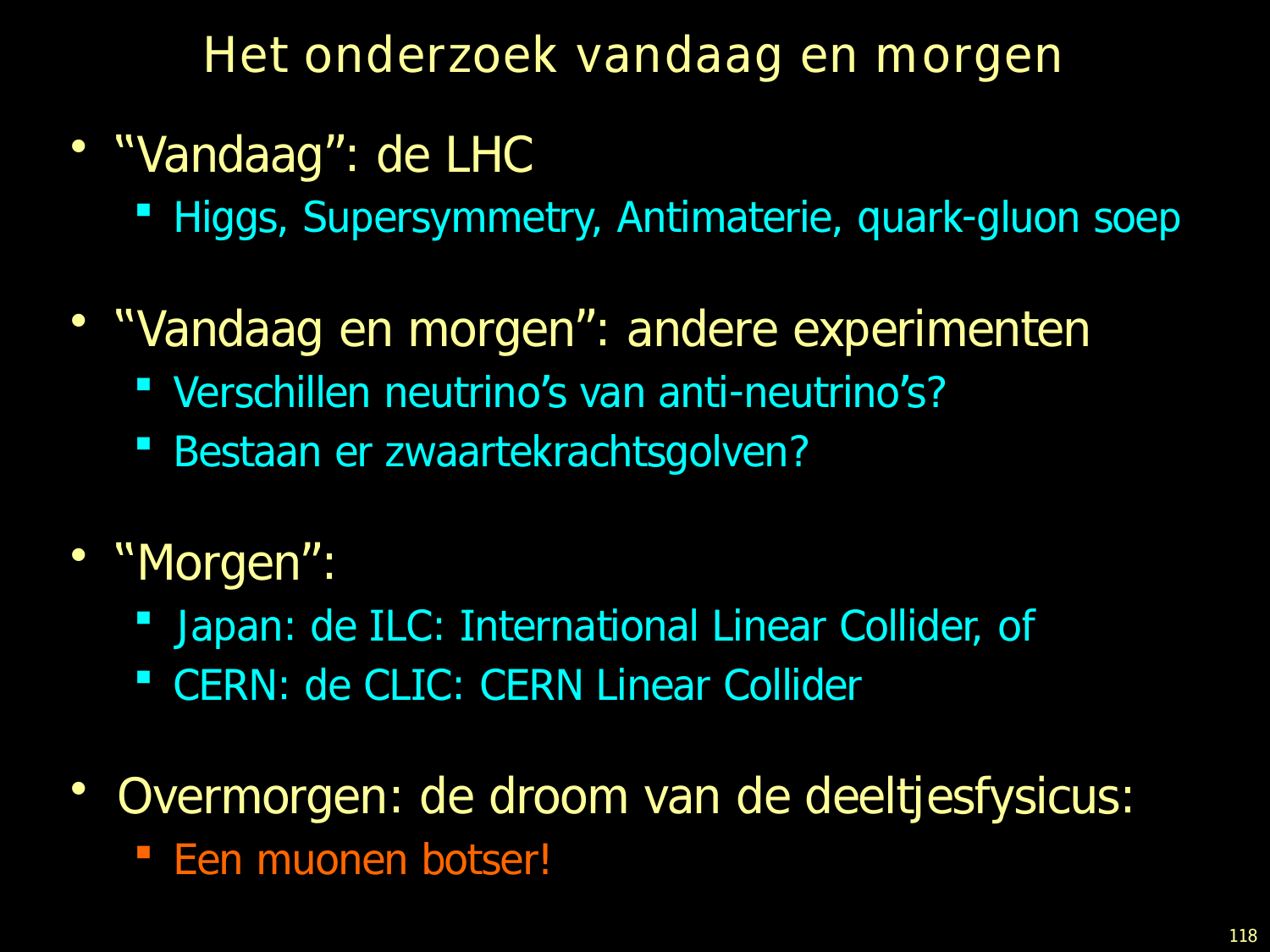

# Het onderzoek vandaag en morgen
“Vandaag”: de LHC
Higgs, Supersymmetry, Antimaterie, quark-gluon soep

“Vandaag en morgen”: andere experimenten
Verschillen neutrino’s van anti-neutrino’s?
Bestaan er zwaartekrachtsgolven?

“Morgen”:
Japan: de ILC: International Linear Collider, of
CERN: de CLIC: CERN Linear Collider

Overmorgen: de droom van de deeltjesfysicus:
Een muonen botser!